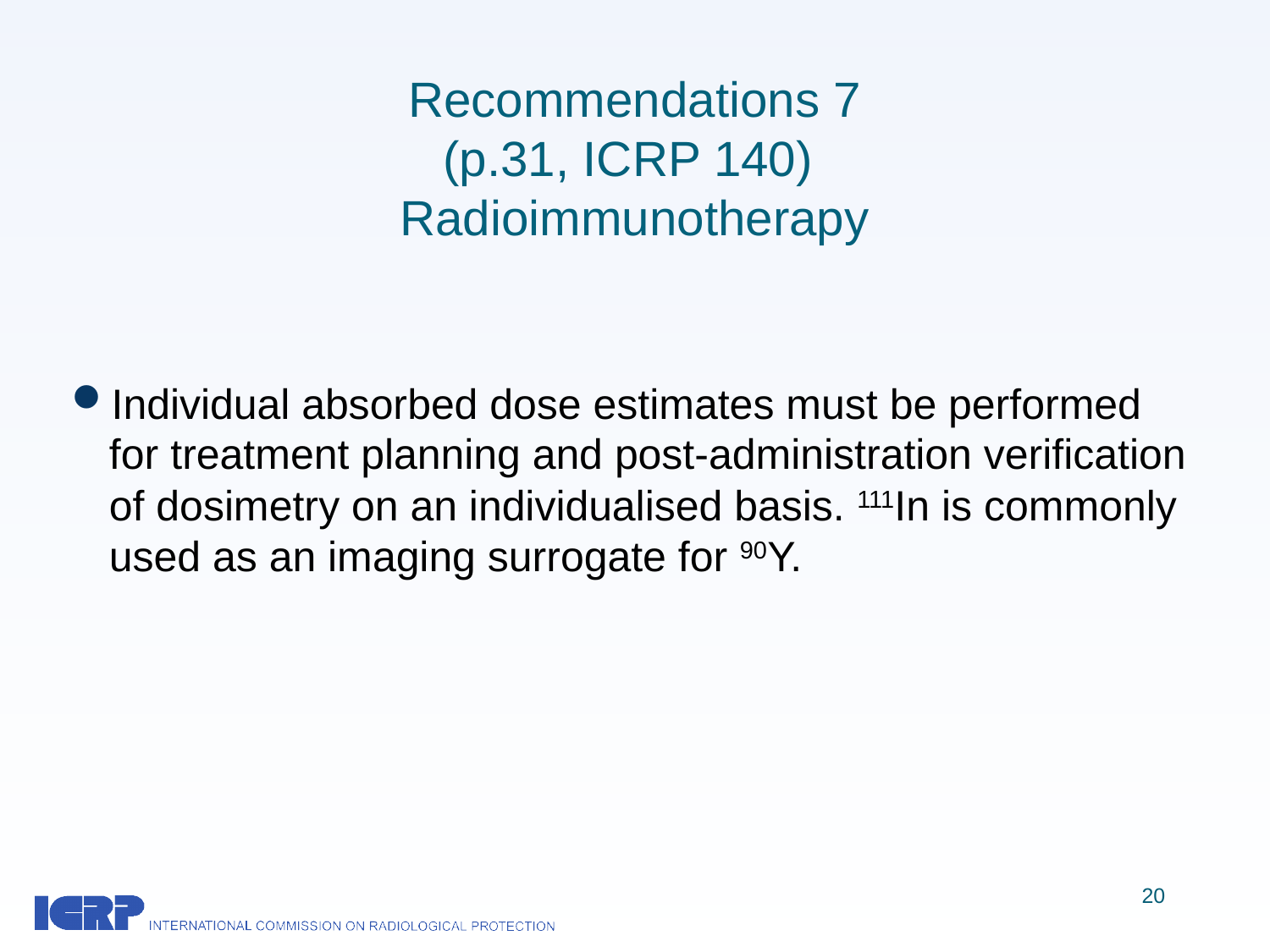

# Recommendations 7 (p.31, ICRP 140) Radioimmunotherapy
Individual absorbed dose estimates must be performed for treatment planning and post-administration verification of dosimetry on an individualised basis. 111In is commonly used as an imaging surrogate for 90Y.
20